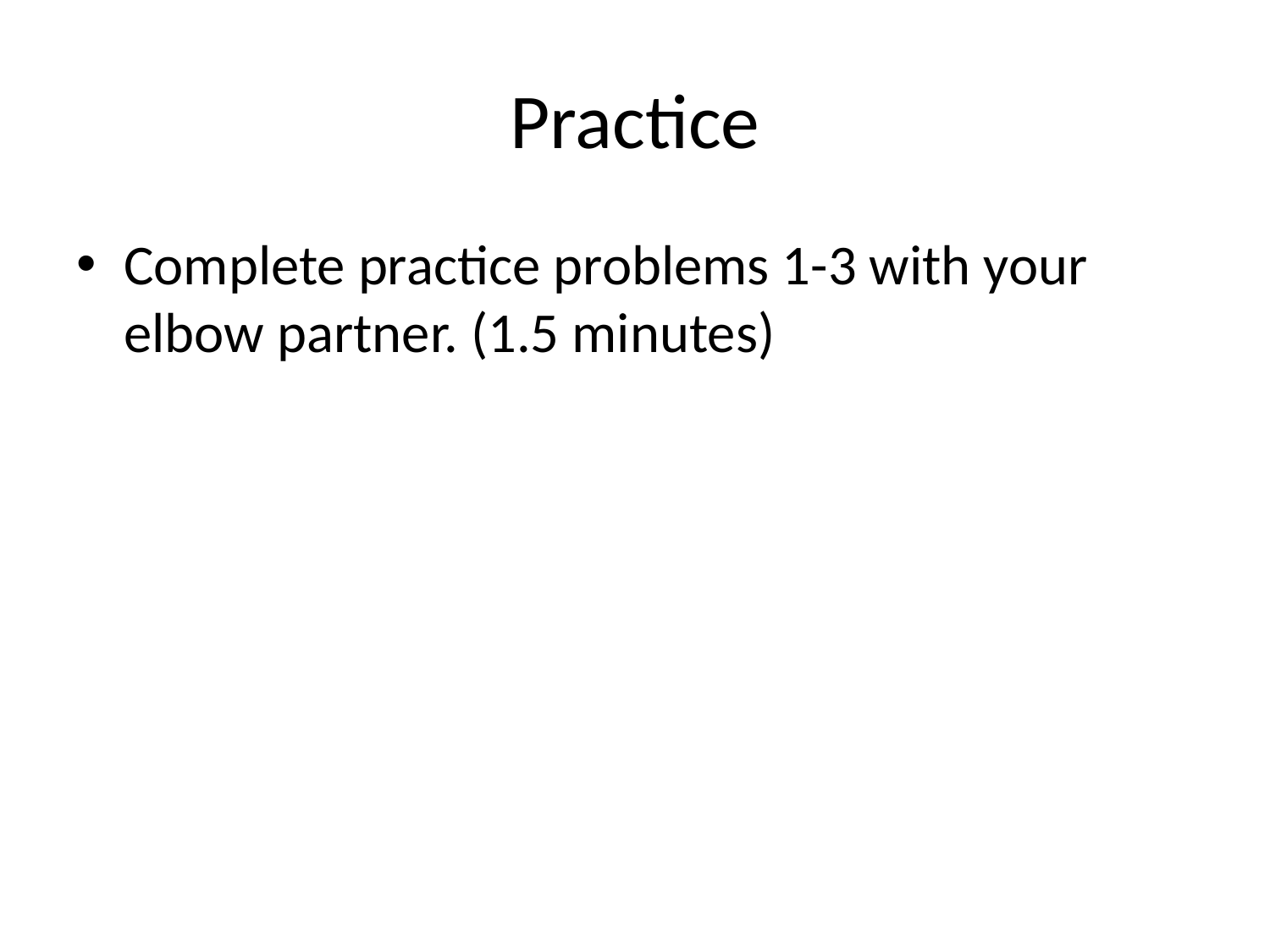

# Practice
Complete practice problems 1-3 with your elbow partner. (1.5 minutes)